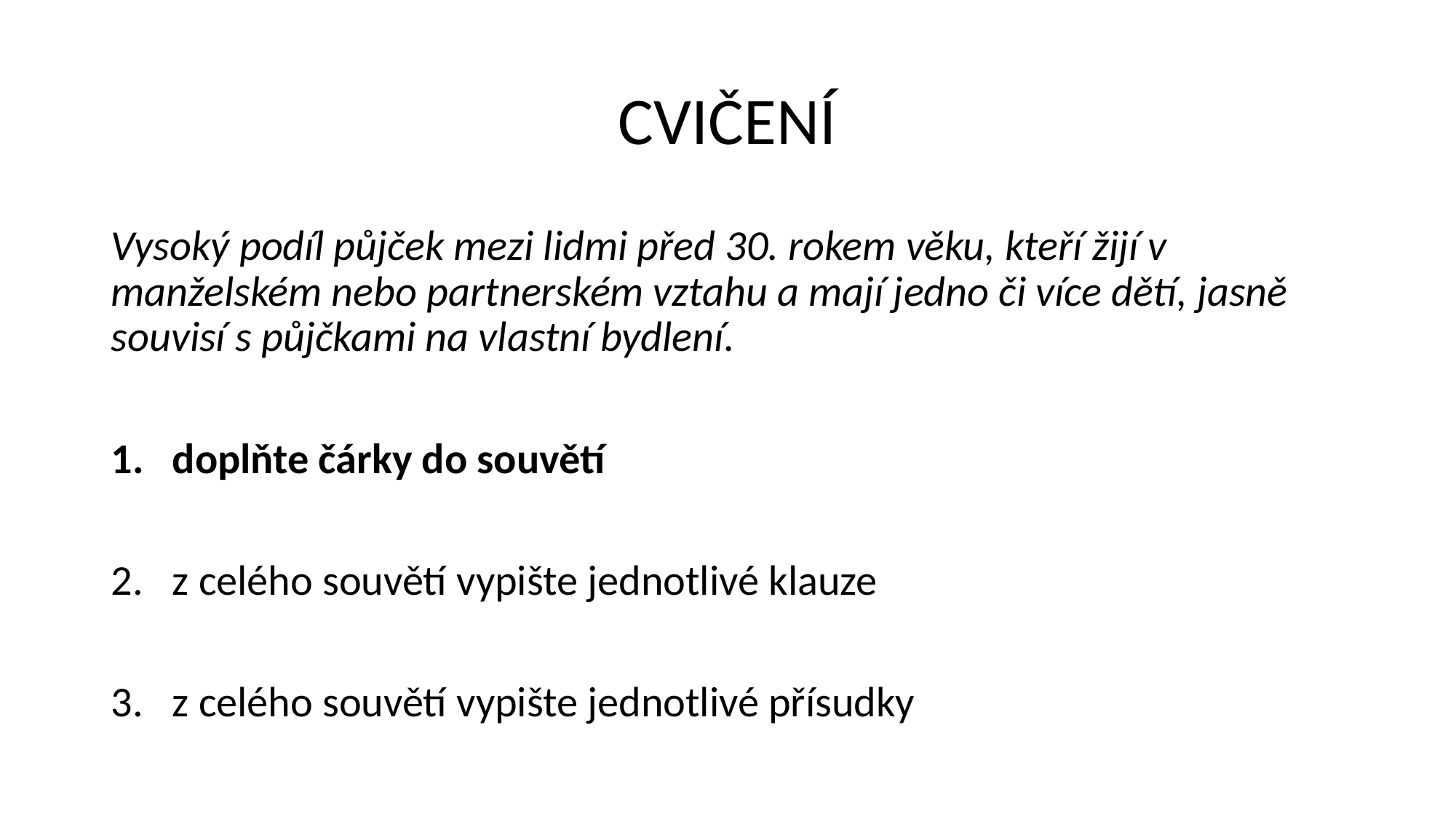

# CVIČENÍ
Vysoký podíl půjček mezi lidmi před 30. rokem věku, kteří žijí v manželském nebo partnerském vztahu a mají jedno či více dětí, jasně souvisí s půjčkami na vlastní bydlení.

doplňte čárky do souvětí

z celého souvětí vypište jednotlivé klauze

z celého souvětí vypište jednotlivé přísudky